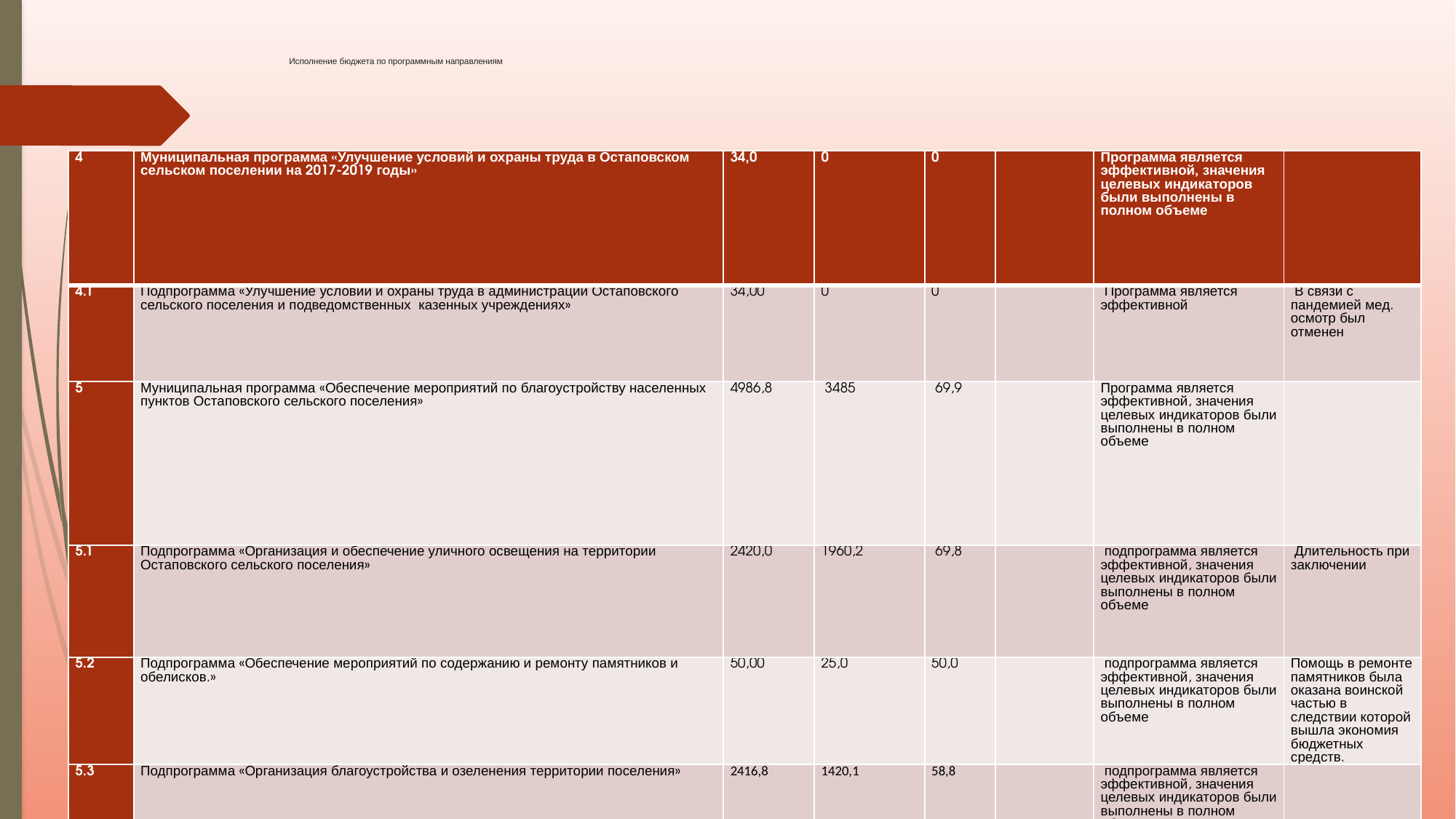

# Исполнение бюджета по программным направлениям
| 4 | Муниципальная программа «Улучшение условий и охраны труда в Остаповском сельском поселении на 2017-2019 годы» | 34,0 | 0 | 0 |  | Программа является эффективной, значения целевых индикаторов были выполнены в полном объеме |  |
| --- | --- | --- | --- | --- | --- | --- | --- |
| 4.1 | Подпрограмма «Улучшение условий и охраны труда в администрации Остаповского сельского поселения и подведомственных казенных учреждениях» | 34,00 | 0 | 0 |  | Программа является эффективной | В связи с пандемией мед. осмотр был отменен |
| 5 | Муниципальная программа «Обеспечение мероприятий по благоустройству населенных пунктов Остаповского сельского поселения» | 4986,8 | 3485 | 69,9 |  | Программа является эффективной, значения целевых индикаторов были выполнены в полном объеме |  |
| 5.1 | Подпрограмма «Организация и обеспечение уличного освещения на территории Остаповского сельского поселения» | 2420,0 | 1960,2 | 69,8 |  | подпрограмма является эффективной, значения целевых индикаторов были выполнены в полном объеме | Длительность при заключении |
| 5.2 | Подпрограмма «Обеспечение мероприятий по содержанию и ремонту памятников и обелисков.» | 50,00 | 25,0 | 50,0 |  | подпрограмма является эффективной, значения целевых индикаторов были выполнены в полном объеме | Помощь в ремонте памятников была оказана воинской частью в следствии которой вышла экономия бюджетных средств. |
| 5.3 | Подпрограмма «Организация благоустройства и озеленения территории поселения» | 2416,8 | 1420,1 | 58,8 |  | подпрограмма является эффективной, значения целевых индикаторов были выполнены в полном объеме |  |
| 5.4 | Подпрограмма «Обеспечение энергосбережения и энергетической эффективности в Остаповском сельском поселении | 100,0 | 79,7 | 79,7 |  | подпрограмма является эффективнойзначения целевых индикаторов были выполнены в полном объеме |  |